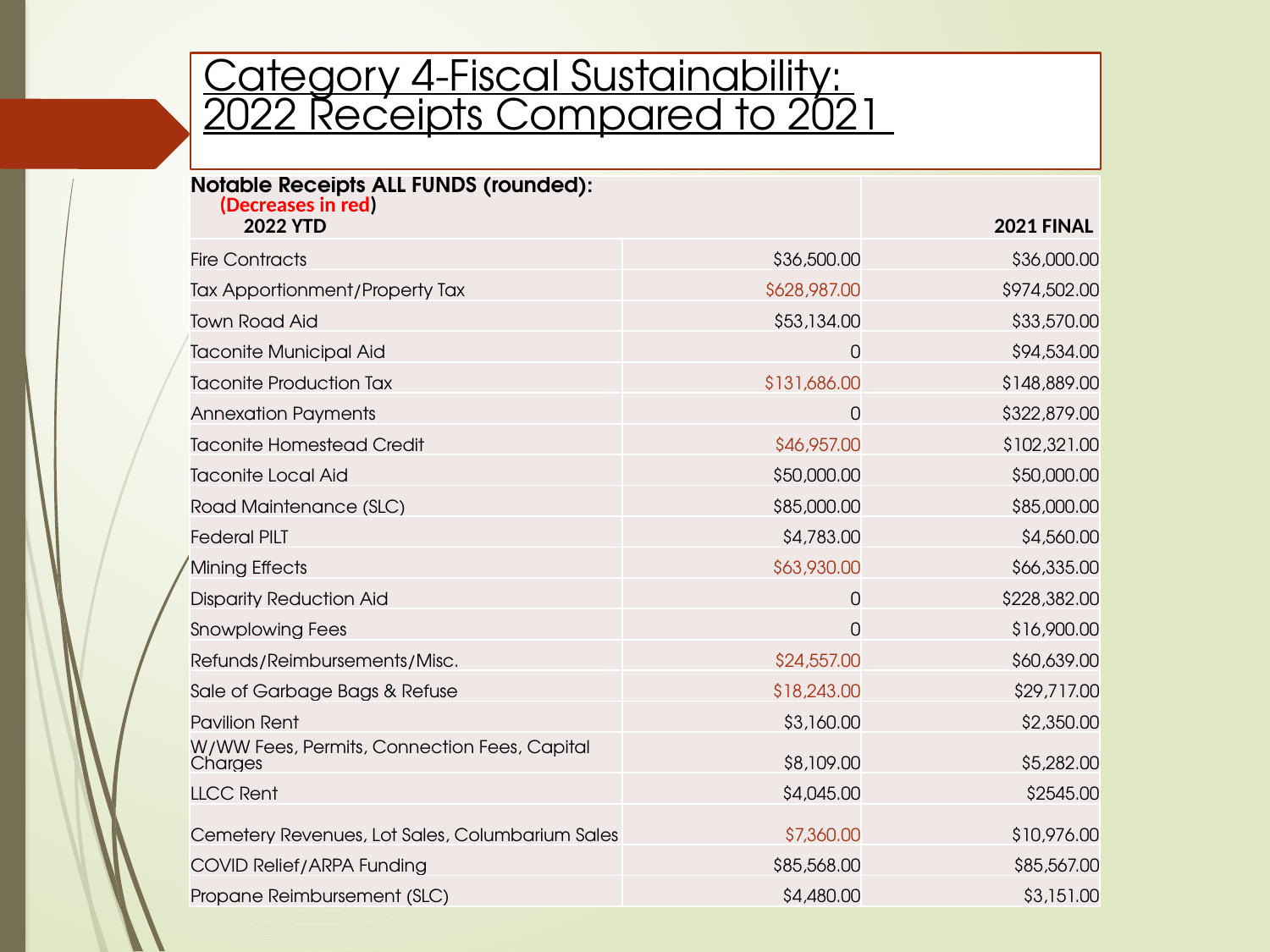

# Category 4-Fiscal Sustainability: 2022 Receipts Compared to 2021
| Notable Receipts ALL FUNDS (rounded): (Decreases in red) 2022 YTD |  | 2021 FINAL |
| --- | --- | --- |
| Fire Contracts | $36,500.00 | $36,000.00 |
| Tax Apportionment/Property Tax | $628,987.00 | $974,502.00 |
| Town Road Aid | $53,134.00 | $33,570.00 |
| Taconite Municipal Aid | 0 | $94,534.00 |
| Taconite Production Tax | $131,686.00 | $148,889.00 |
| Annexation Payments | 0 | $322,879.00 |
| Taconite Homestead Credit | $46,957.00 | $102,321.00 |
| Taconite Local Aid | $50,000.00 | $50,000.00 |
| Road Maintenance (SLC) | $85,000.00 | $85,000.00 |
| Federal PILT | $4,783.00 | $4,560.00 |
| Mining Effects | $63,930.00 | $66,335.00 |
| Disparity Reduction Aid | 0 | $228,382.00 |
| Snowplowing Fees | 0 | $16,900.00 |
| Refunds/Reimbursements/Misc. | $24,557.00 | $60,639.00 |
| Sale of Garbage Bags & Refuse | $18,243.00 | $29,717.00 |
| Pavilion Rent | $3,160.00 | $2,350.00 |
| W/WW Fees, Permits, Connection Fees, Capital Charges | $8,109.00 | $5,282.00 |
| LLCC Rent | $4,045.00 | $2545.00 |
| Cemetery Revenues, Lot Sales, Columbarium Sales | $7,360.00 | $10,976.00 |
| COVID Relief/ARPA Funding | $85,568.00 | $85,567.00 |
| Propane Reimbursement (SLC) | $4,480.00 | $3,151.00 |